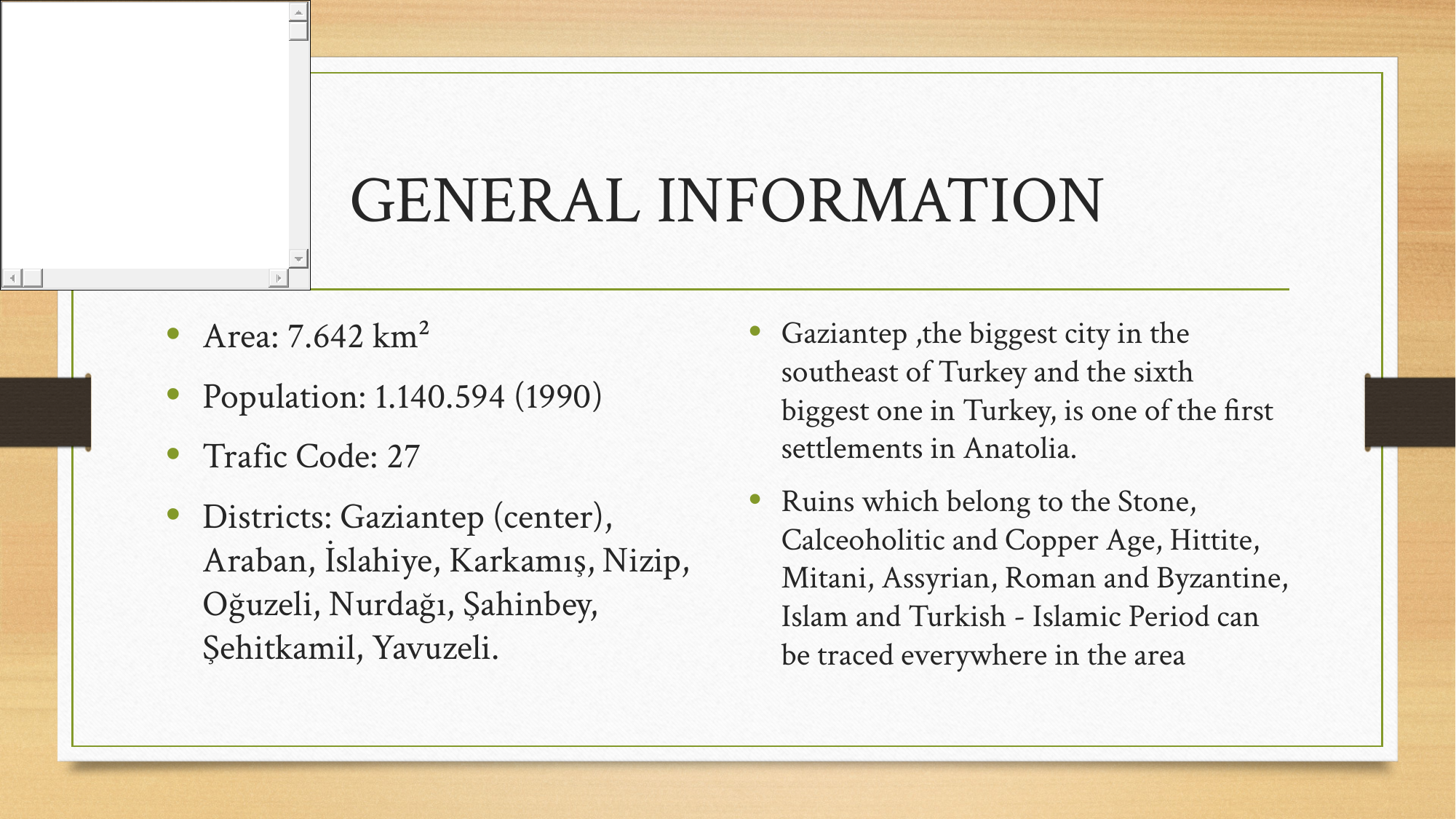

# GENERAL INFORMATION
Area: 7.642 km²
Population: 1.140.594 (1990)
Trafic Code: 27
Districts: Gaziantep (center), Araban, İslahiye, Karkamış, Nizip, Oğuzeli, Nurdağı, Şahinbey, Şehitkamil, Yavuzeli.
Gaziantep ,the biggest city in the southeast of Turkey and the sixth biggest one in Turkey, is one of the first settlements in Anatolia.
Ruins which belong to the Stone, Calceoholitic and Copper Age, Hittite, Mitani, Assyrian, Roman and Byzantine, Islam and Turkish - Islamic Period can be traced everywhere in the area